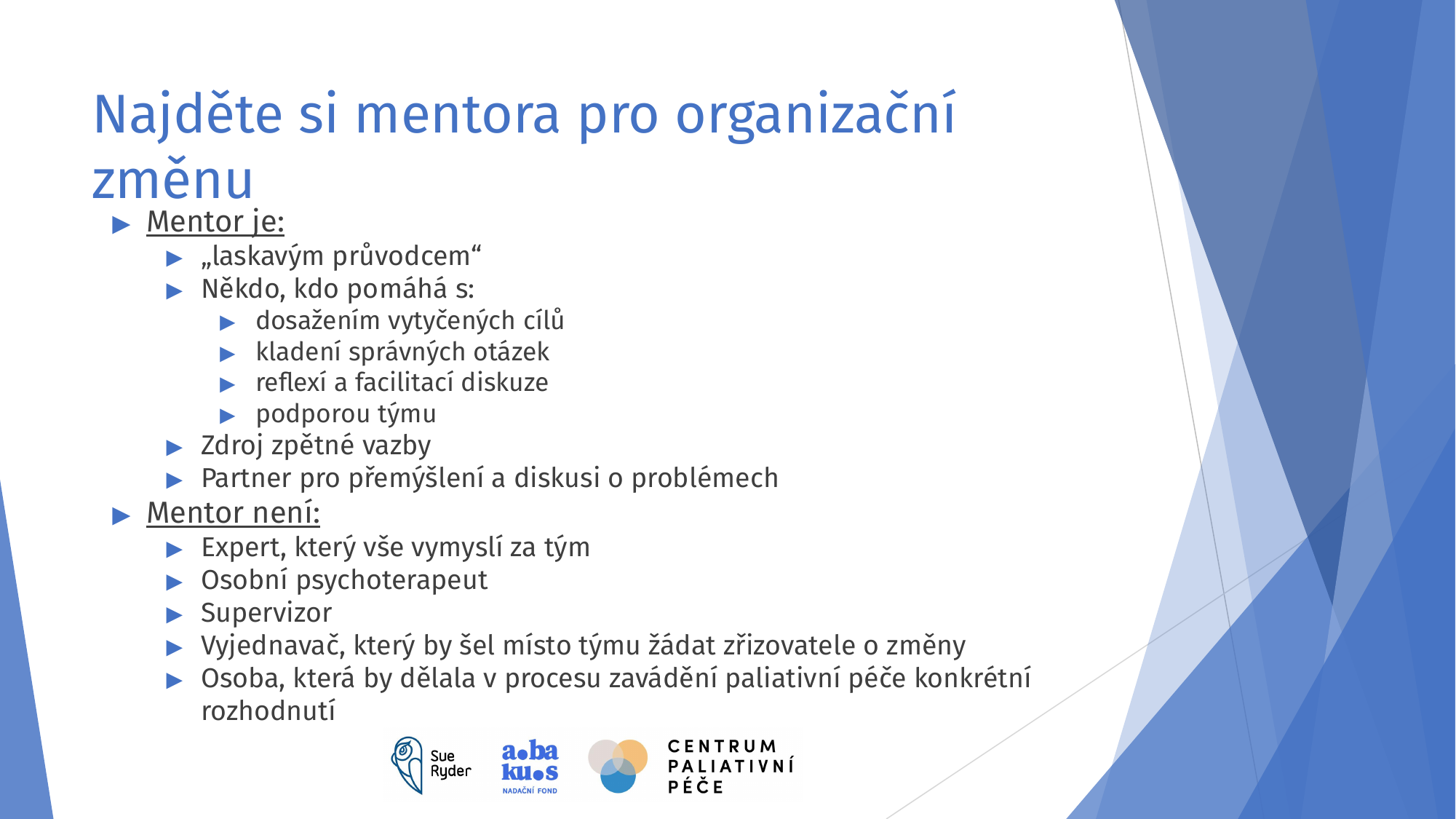

# Najděte si mentora pro organizační změnu

Mentor je:
„laskavým průvodcem“
Někdo, kdo pomáhá s:
dosažením vytyčených cílů
kladení správných otázek
reflexí a facilitací diskuze
podporou týmu
Zdroj zpětné vazby
Partner pro přemýšlení a diskusi o problémech
Mentor není:
Expert, který vše vymyslí za tým
Osobní psychoterapeut
Supervizor
Vyjednavač, který by šel místo týmu žádat zřizovatele o změny
Osoba, která by dělala v procesu zavádění paliativní péče konkrétní rozhodnutí